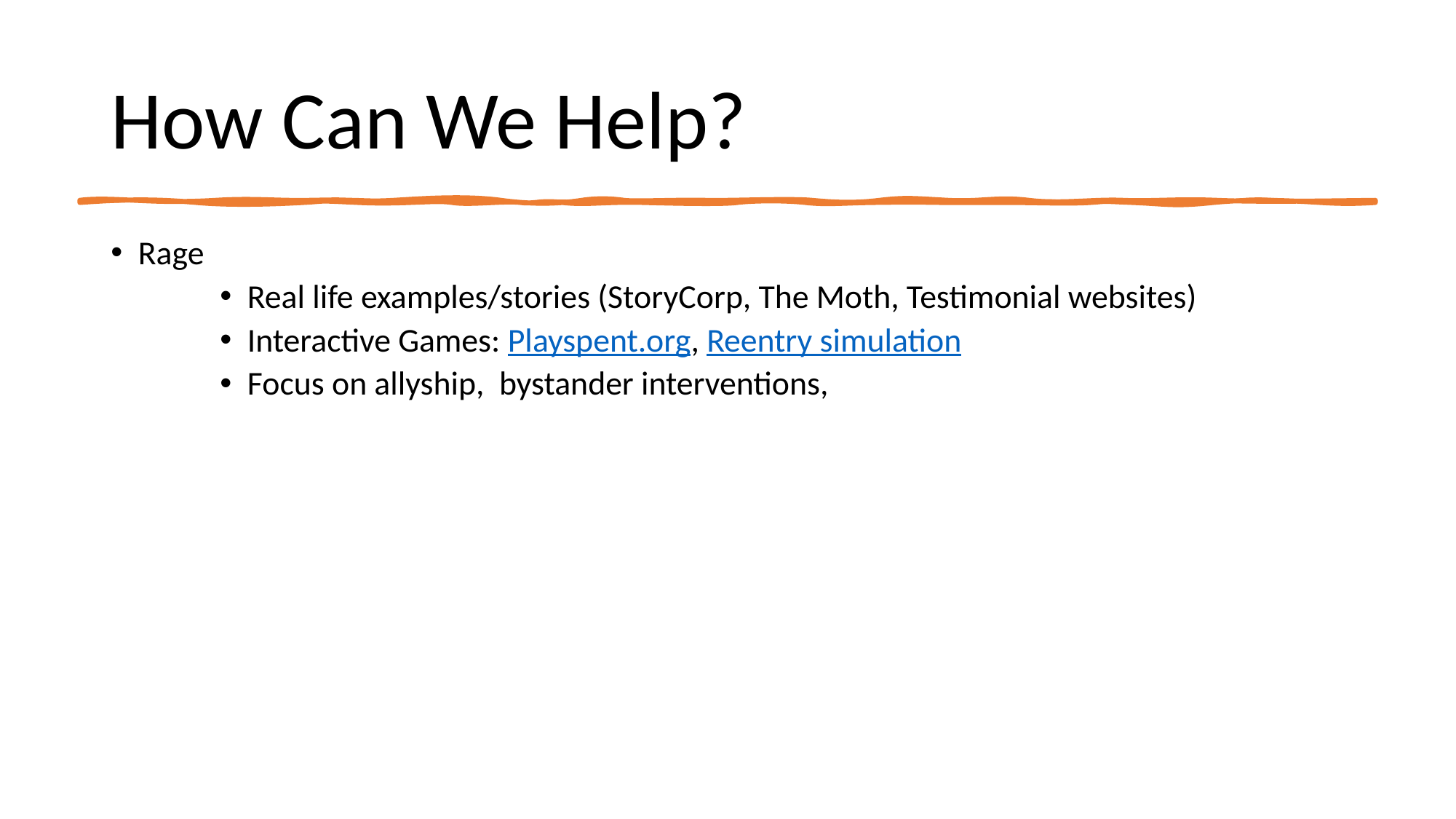

# How Can We Help?

Rage
Real life examples/stories (StoryCorp, The Moth, Testimonial websites)
Interactive Games: Playspent.org, Reentry simulation
Focus on allyship,  bystander interventions,